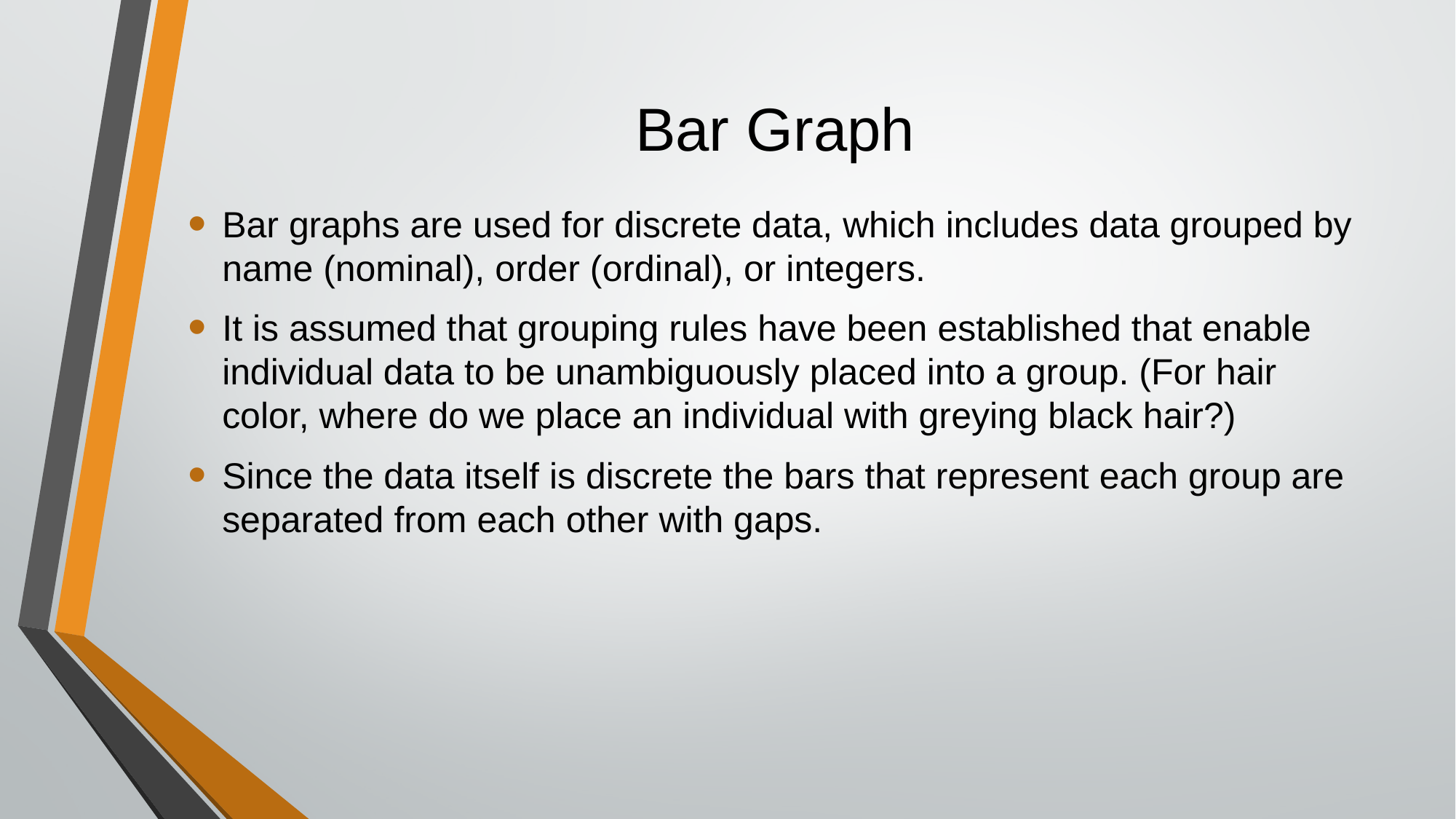

# Bar Graph
Bar graphs are used for discrete data, which includes data grouped by name (nominal), order (ordinal), or integers.
It is assumed that grouping rules have been established that enable individual data to be unambiguously placed into a group. (For hair color, where do we place an individual with greying black hair?)
Since the data itself is discrete the bars that represent each group are separated from each other with gaps.